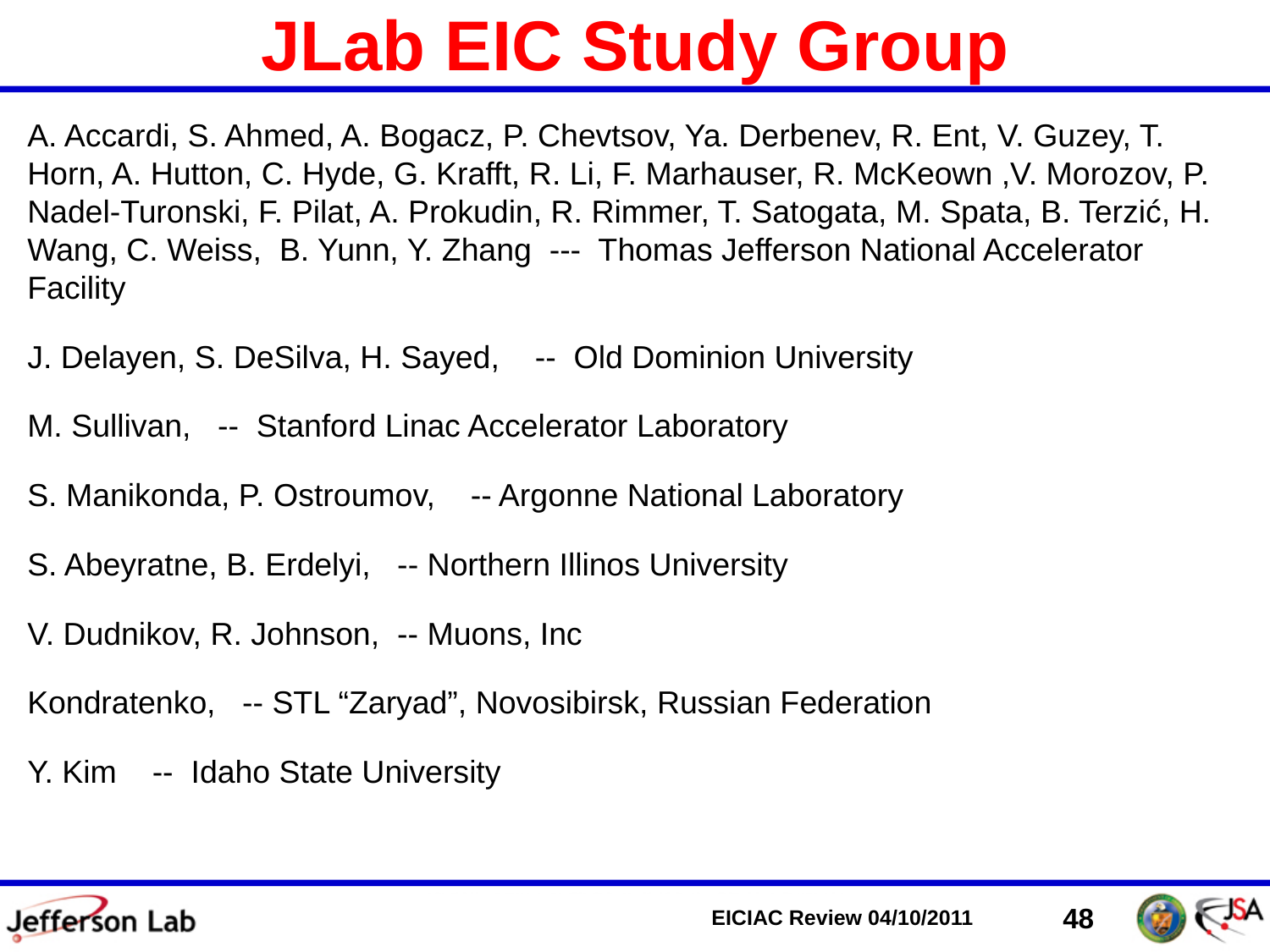

# JLab EIC Study Group
A. Accardi, S. Ahmed, A. Bogacz, P. Chevtsov, Ya. Derbenev, R. Ent, V. Guzey, T. Horn, A. Hutton, C. Hyde, G. Krafft, R. Li, F. Marhauser, R. McKeown ,V. Morozov, P. Nadel-Turonski, F. Pilat, A. Prokudin, R. Rimmer, T. Satogata, M. Spata, B. Terzić, H. Wang, C. Weiss,  B. Yunn, Y. Zhang  ---  Thomas Jefferson National Accelerator Facility

J. Delayen, S. DeSilva, H. Sayed,    --  Old Dominion University

M. Sullivan,   --  Stanford Linac Accelerator Laboratory

S. Manikonda, P. Ostroumov,    -- Argonne National Laboratory

S. Abeyratne, B. Erdelyi,   -- Northern Illinos University

V. Dudnikov, R. Johnson,  -- Muons, Inc

Kondratenko,   -- STL “Zaryad”, Novosibirsk, Russian Federation

Y. Kim    --  Idaho State University